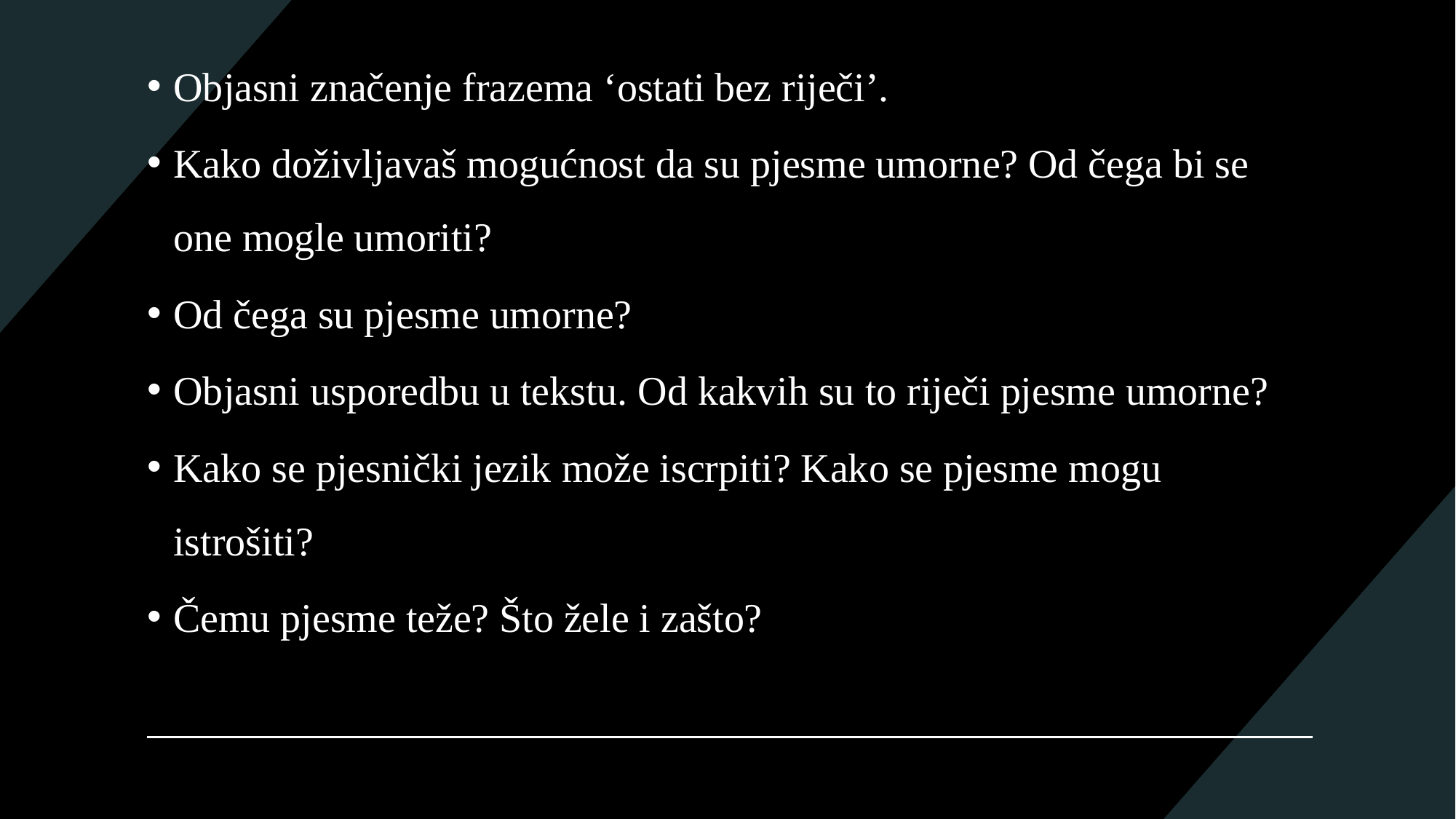

Objasni značenje frazema ‘ostati bez riječi’.
Kako doživljavaš mogućnost da su pjesme umorne? Od čega bi se one mogle umoriti?
Od čega su pjesme umorne?
Objasni usporedbu u tekstu. Od kakvih su to riječi pjesme umorne?
Kako se pjesnički jezik može iscrpiti? Kako se pjesme mogu istrošiti?
Čemu pjesme teže? Što žele i zašto?